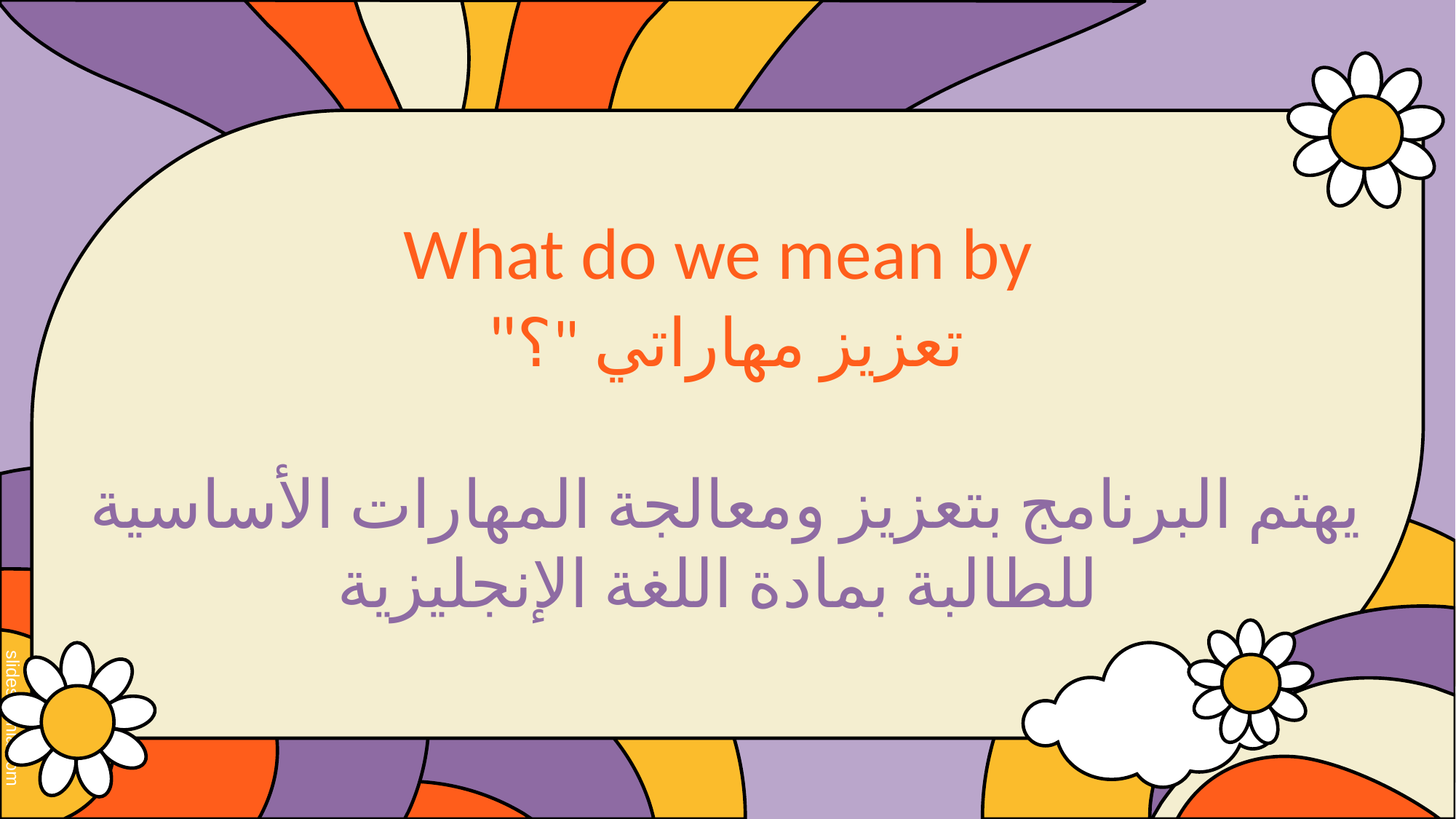

# What do we mean by "تعزيز مهاراتي "؟ يهتم البرنامج بتعزيز ومعالجة المهارات الأساسية للطالبة بمادة اللغة الإنجليزية